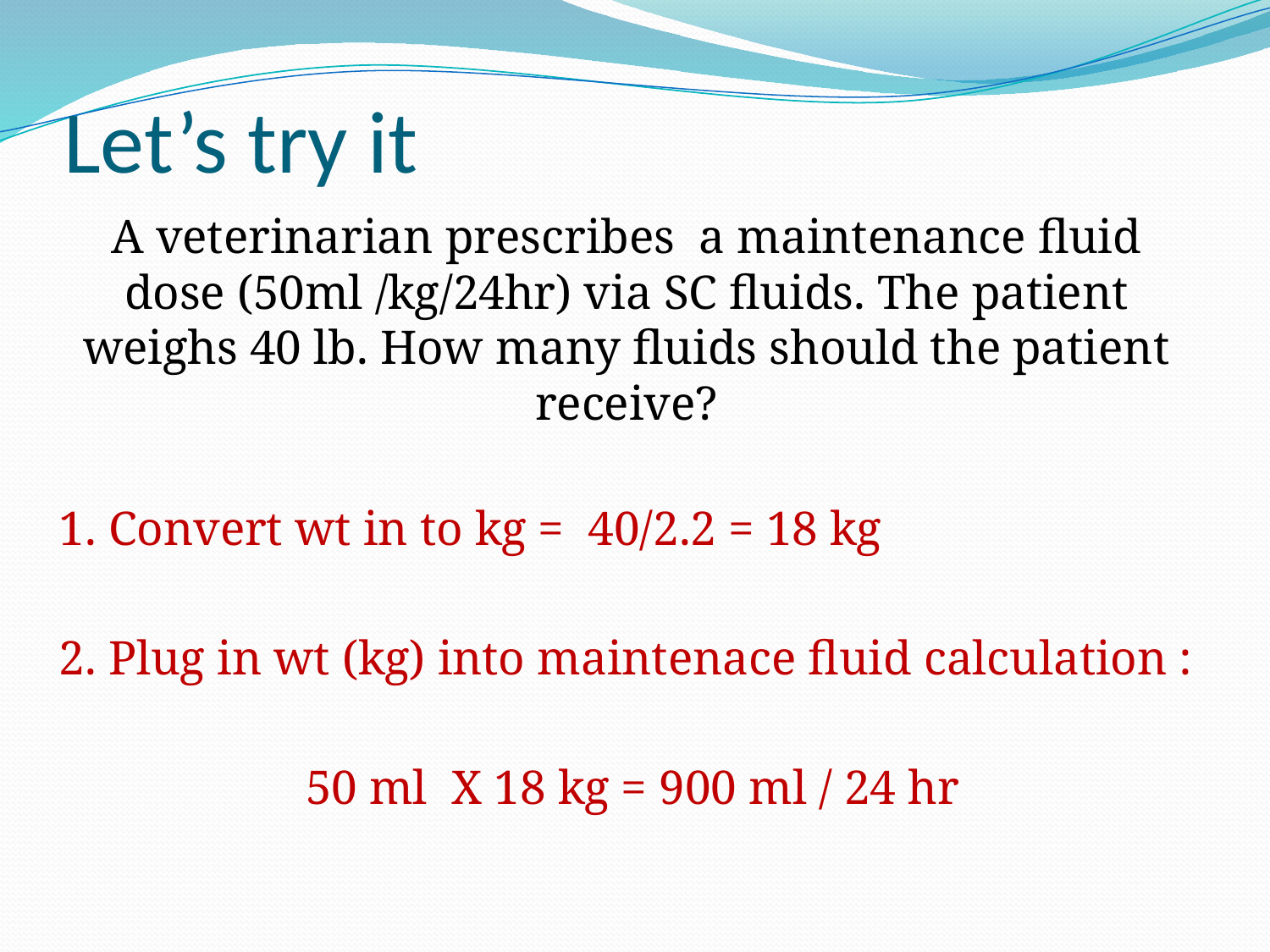

# Let’s try it
A veterinarian prescribes  a maintenance fluid dose (50ml /kg/24hr) via SC fluids. The patient weighs 40 lb. How many fluids should the patient receive?

1. Convert wt in to kg =  40/2.2 = 18 kg

2. Plug in wt (kg) into maintenace fluid calculation :

 50 ml  X 18 kg = 900 ml / 24 hr